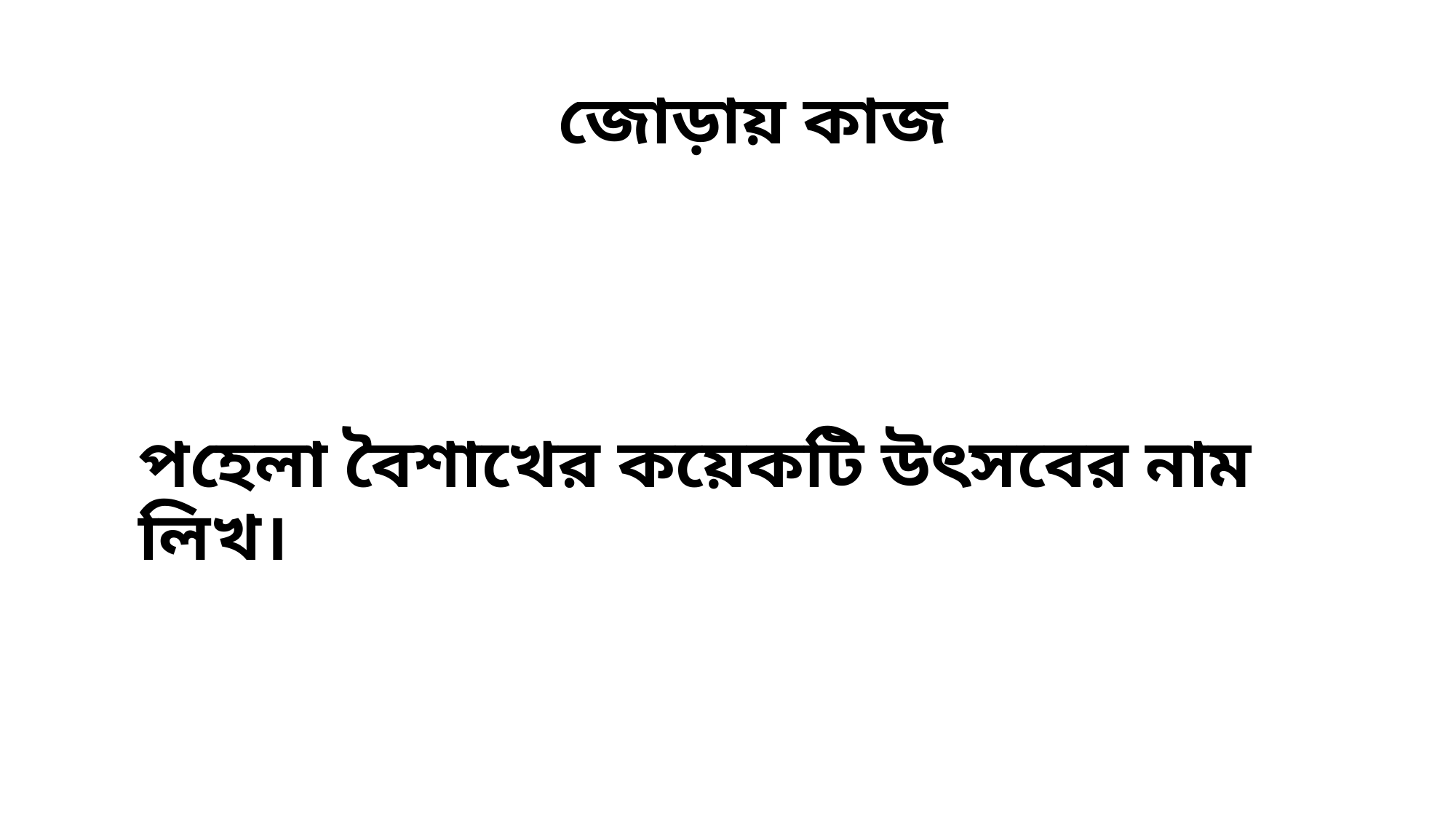

# জোড়ায় কাজ

পহেলা বৈশাখের কয়েকটি উৎসবের নাম লিখ।